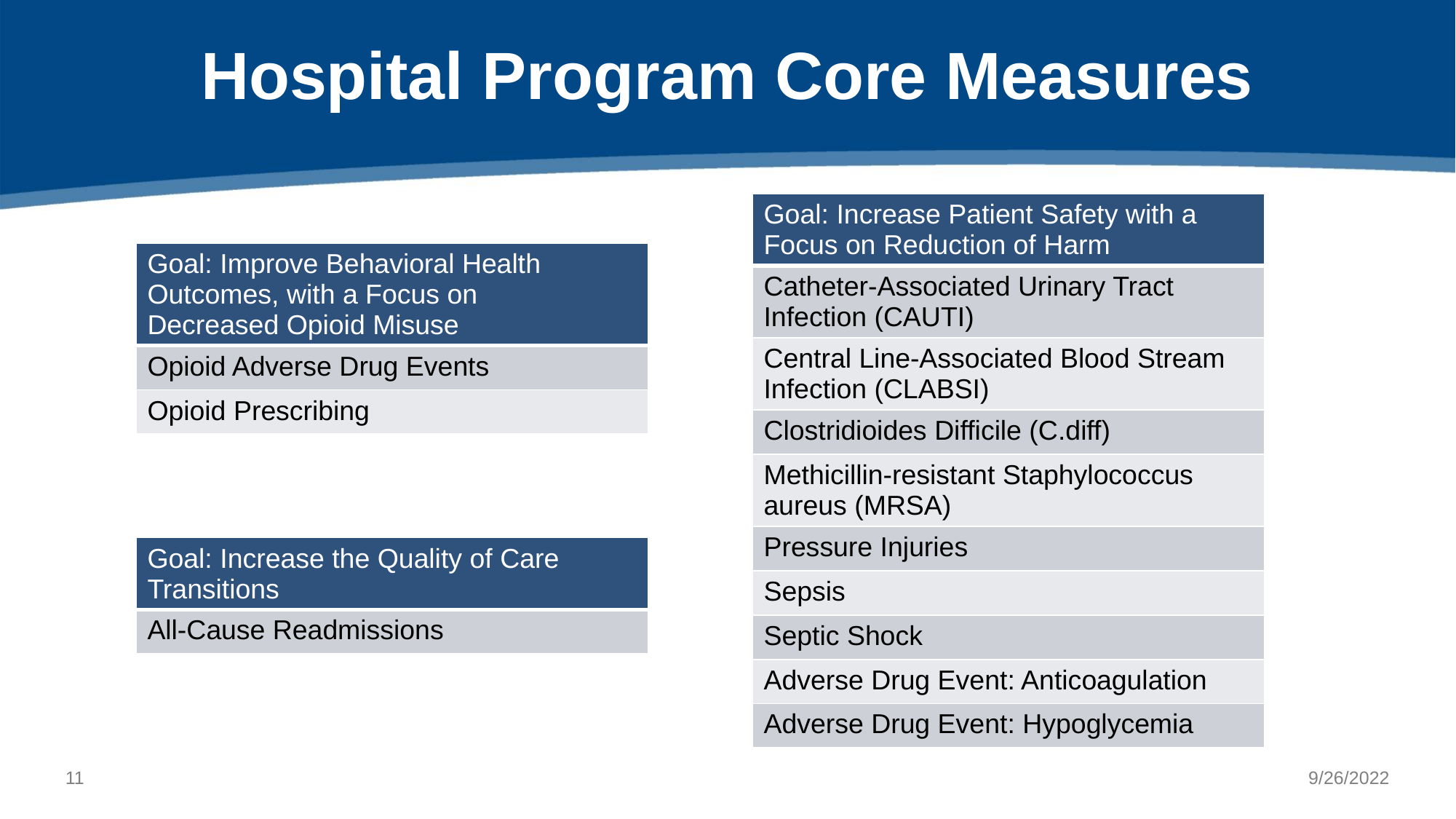

# Hospital Program Core Measures
| Goal: Increase Patient Safety with a Focus on Reduction of Harm |
| --- |
| Catheter-Associated Urinary Tract Infection (CAUTI) |
| Central Line-Associated Blood Stream Infection (CLABSI) |
| Clostridioides Difficile (C.diff) |
| Methicillin-resistant Staphylococcus aureus (MRSA) |
| Pressure Injuries |
| Sepsis |
| Septic Shock |
| Adverse Drug Event: Anticoagulation |
| Adverse Drug Event: Hypoglycemia |
| Goal: Improve Behavioral Health Outcomes, with a Focus on Decreased Opioid Misuse |
| --- |
| Opioid Adverse Drug Events |
| Opioid Prescribing |
| Goal: Increase the Quality of Care Transitions |
| --- |
| All-Cause Readmissions |
11
9/26/2022